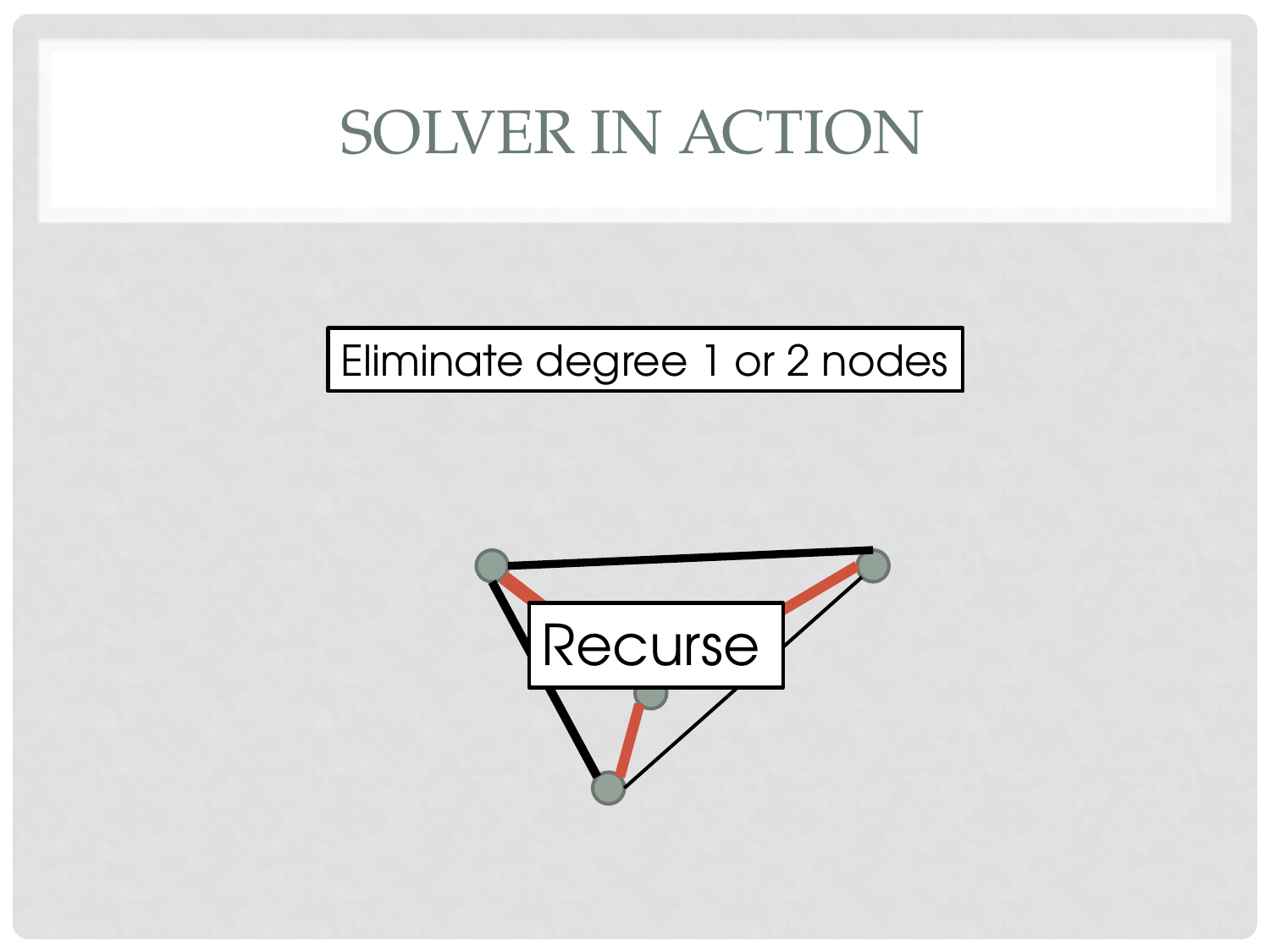

# solver in Action
Eliminate degree 1 or 2 nodes

Recurse